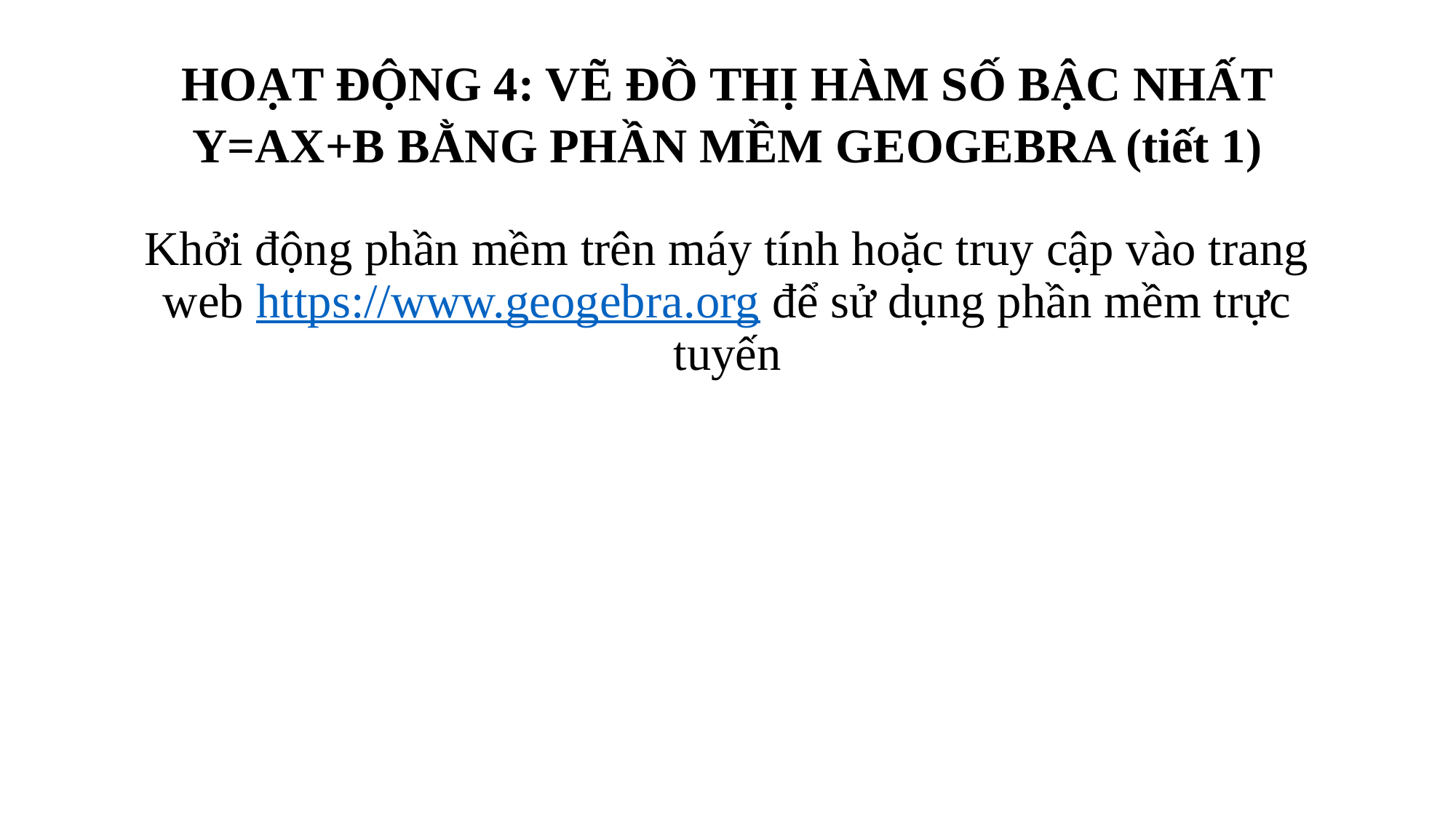

HOẠT ĐỘNG 4: VẼ ĐỒ THỊ HÀM SỐ BẬC NHẤT Y=AX+B BẰNG PHẦN MỀM GEOGEBRA (tiết 1)
Khởi động phần mềm trên máy tính hoặc truy cập vào trang web https://www.geogebra.org để sử dụng phần mềm trực tuyến